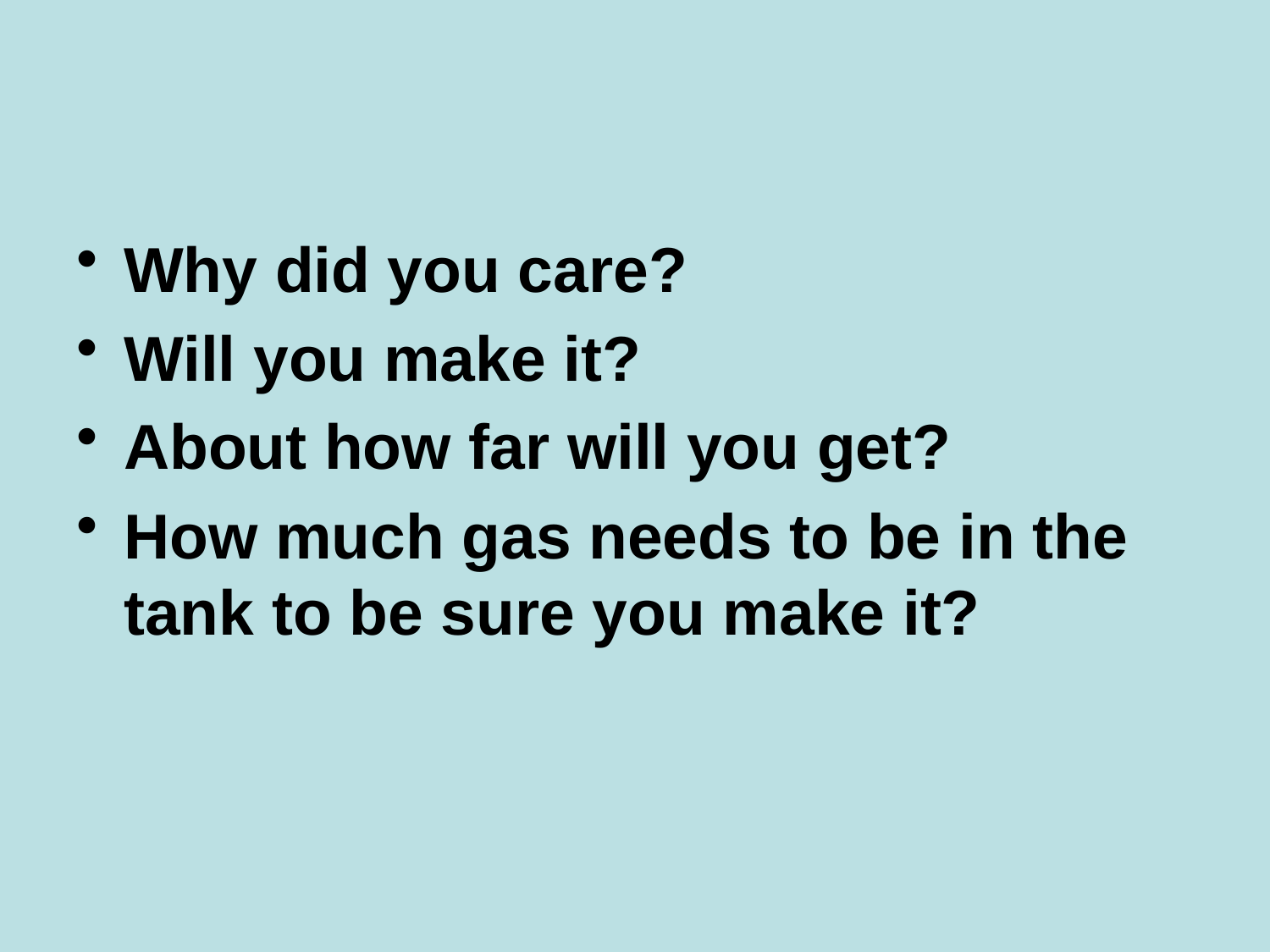

#
Why did you care?
Will you make it?
About how far will you get?
How much gas needs to be in the tank to be sure you make it?